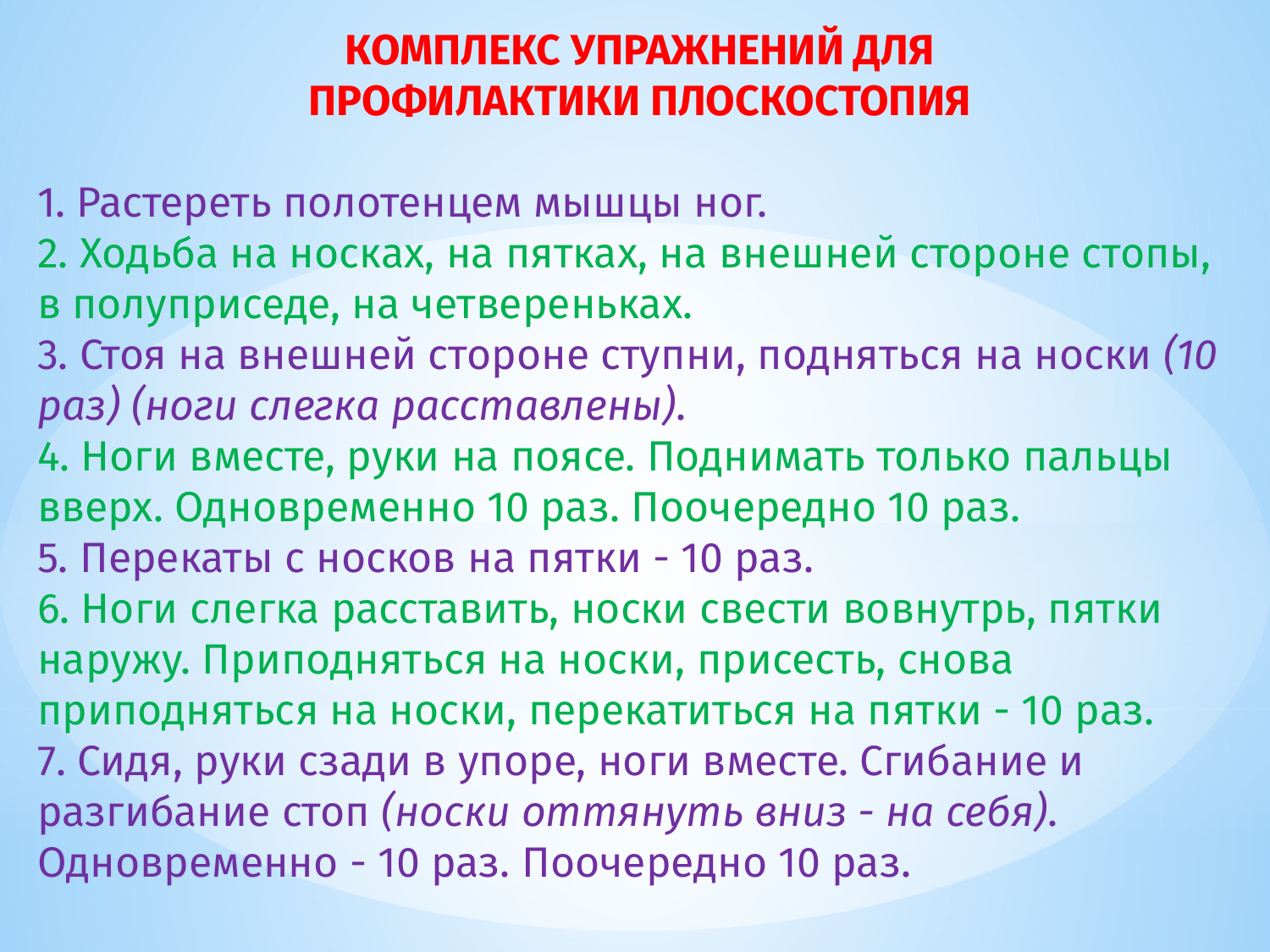

КОМПЛЕКС УПРАЖНЕНИЙ ДЛЯ ПРОФИЛАКТИКИ ПЛОСКОСТОПИЯ

1. Растереть полотенцем мышцы ног.
2. Ходьба на носках, на пятках, на внешней стороне стопы, в полуприседе, на четвереньках.
3. Стоя на внешней стороне ступни, подняться на носки (10 раз) (ноги слегка расставлены).
4. Ноги вместе, руки на поясе. Поднимать только пальцы вверх. Одновременно 10 раз. Поочередно 10 раз.
5. Перекаты с носков на пятки - 10 раз.
6. Ноги слегка расставить, носки свести вовнутрь, пятки наружу. Приподняться на носки, присесть, снова приподняться на носки, перекатиться на пятки - 10 раз.
7. Сидя, руки сзади в упоре, ноги вместе. Сгибание и разгибание стоп (носки оттянуть вниз - на себя). Одновременно - 10 раз. Поочередно 10 раз.